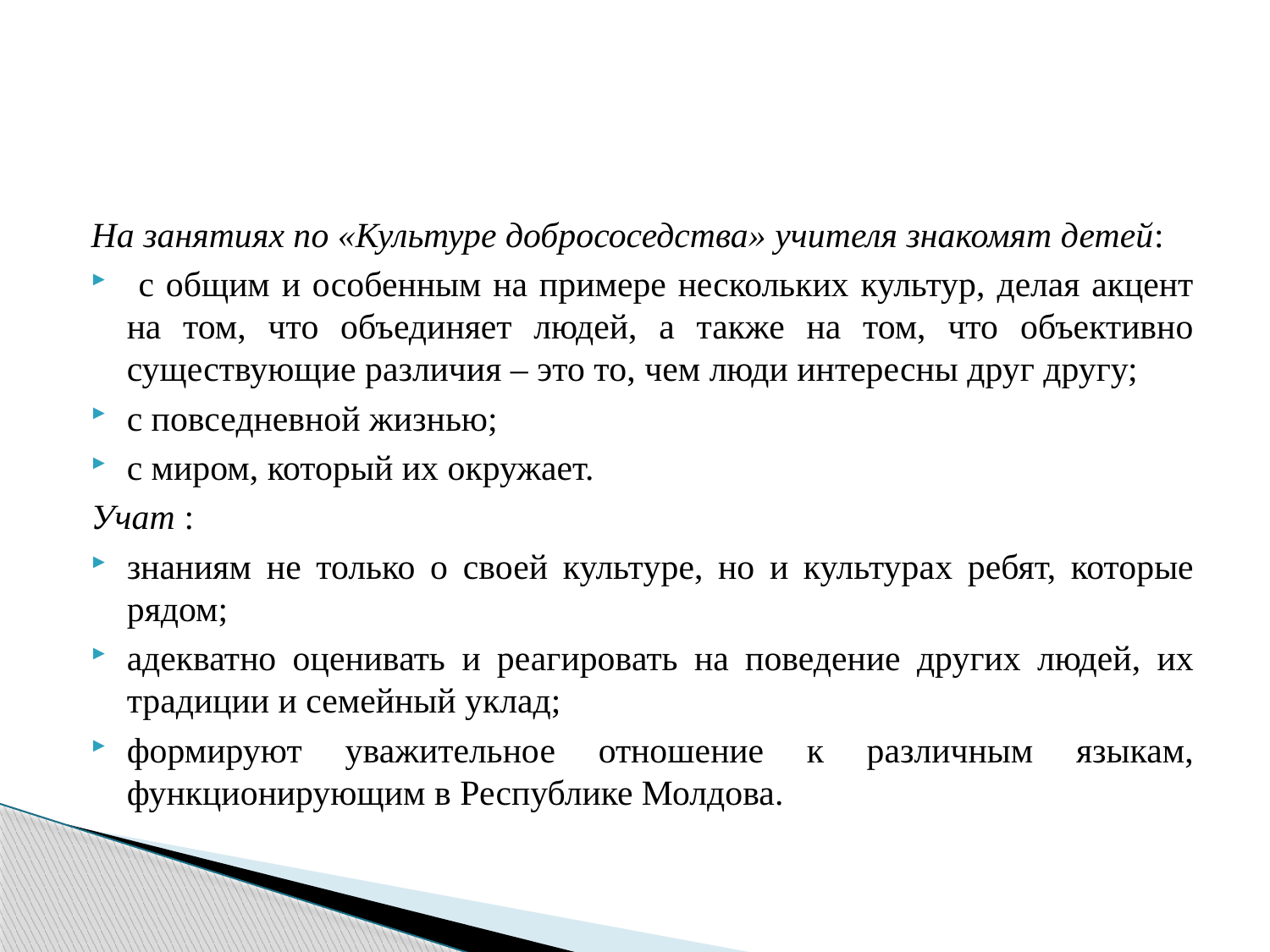

#
На занятиях по «Культуре добрососедства» учителя знакомят детей:
 с общим и особенным на примере нескольких культур, делая акцент на том, что объединяет людей, а также на том, что объективно существующие различия – это то, чем люди интересны друг другу;
с повседневной жизнью;
с миром, который их окружает.
Учат :
знаниям не только о своей культуре, но и культурах ребят, которые рядом;
адекватно оценивать и реагировать на поведение других людей, их традиции и семейный уклад;
формируют уважительное отношение к различным языкам, функционирующим в Республике Молдова.